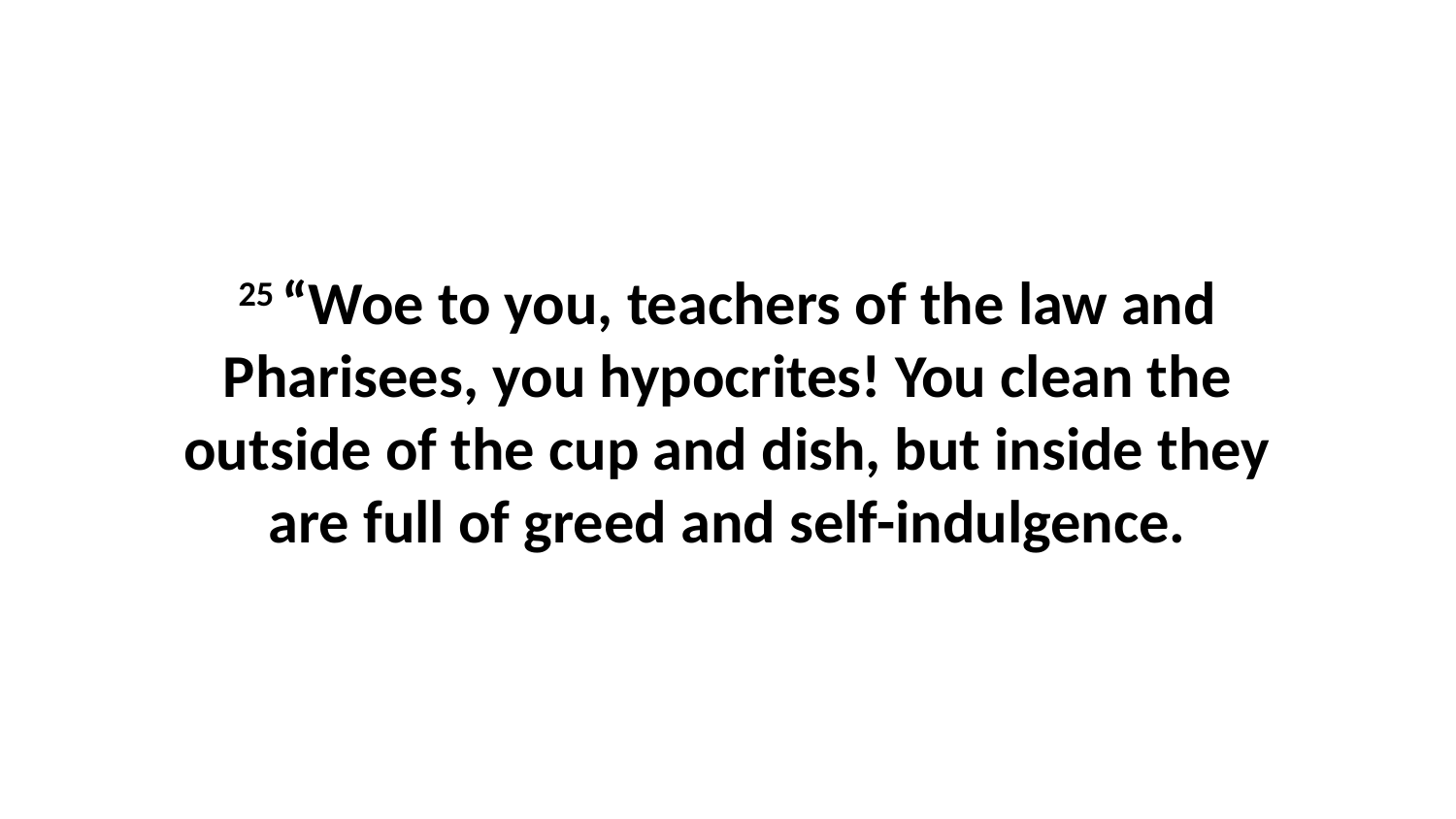

25 “Woe to you, teachers of the law and Pharisees, you hypocrites! You clean the outside of the cup and dish, but inside they are full of greed and self-indulgence.